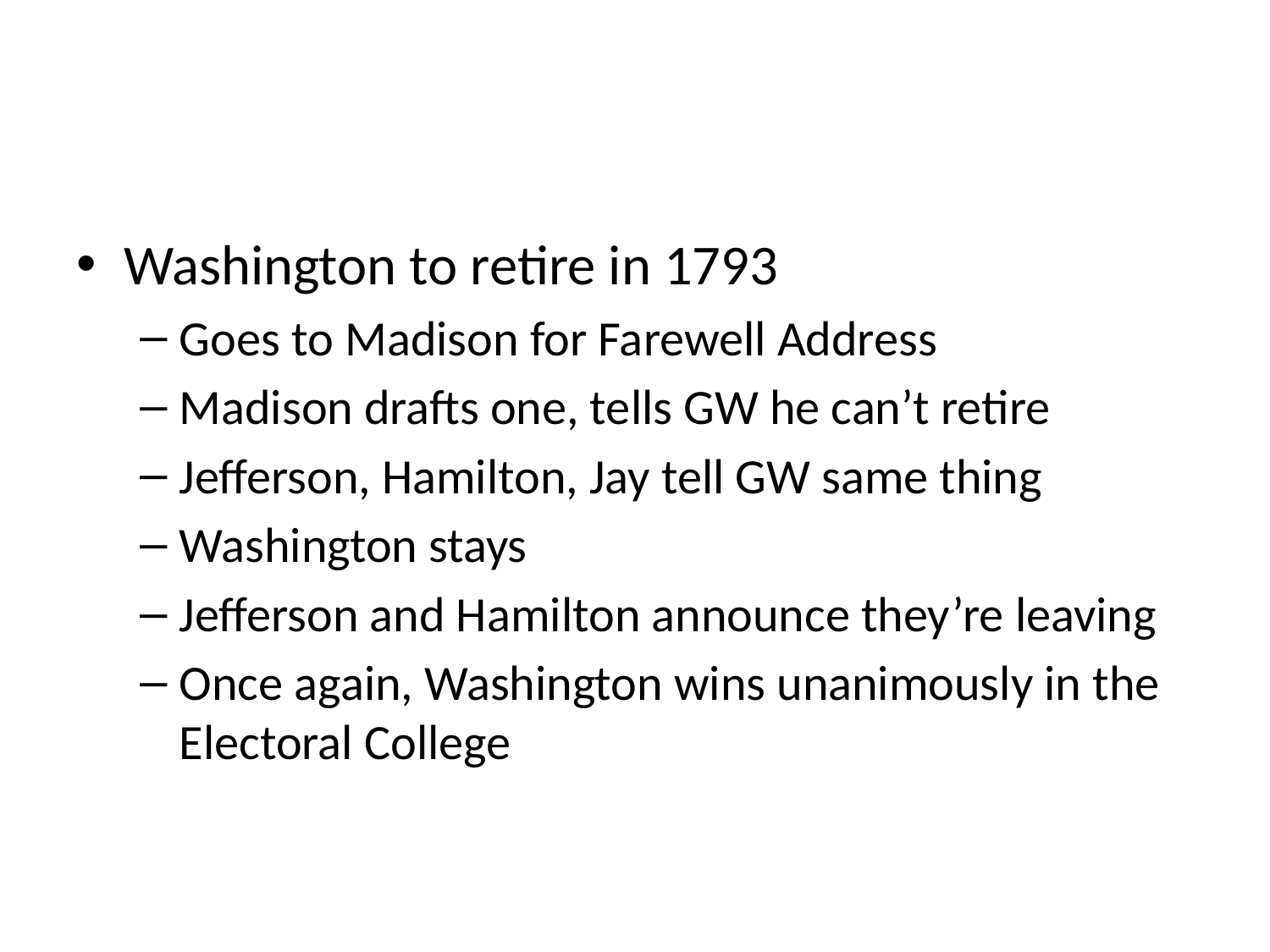

#
Washington to retire in 1793
Goes to Madison for Farewell Address
Madison drafts one, tells GW he can’t retire
Jefferson, Hamilton, Jay tell GW same thing
Washington stays
Jefferson and Hamilton announce they’re leaving
Once again, Washington wins unanimously in the Electoral College